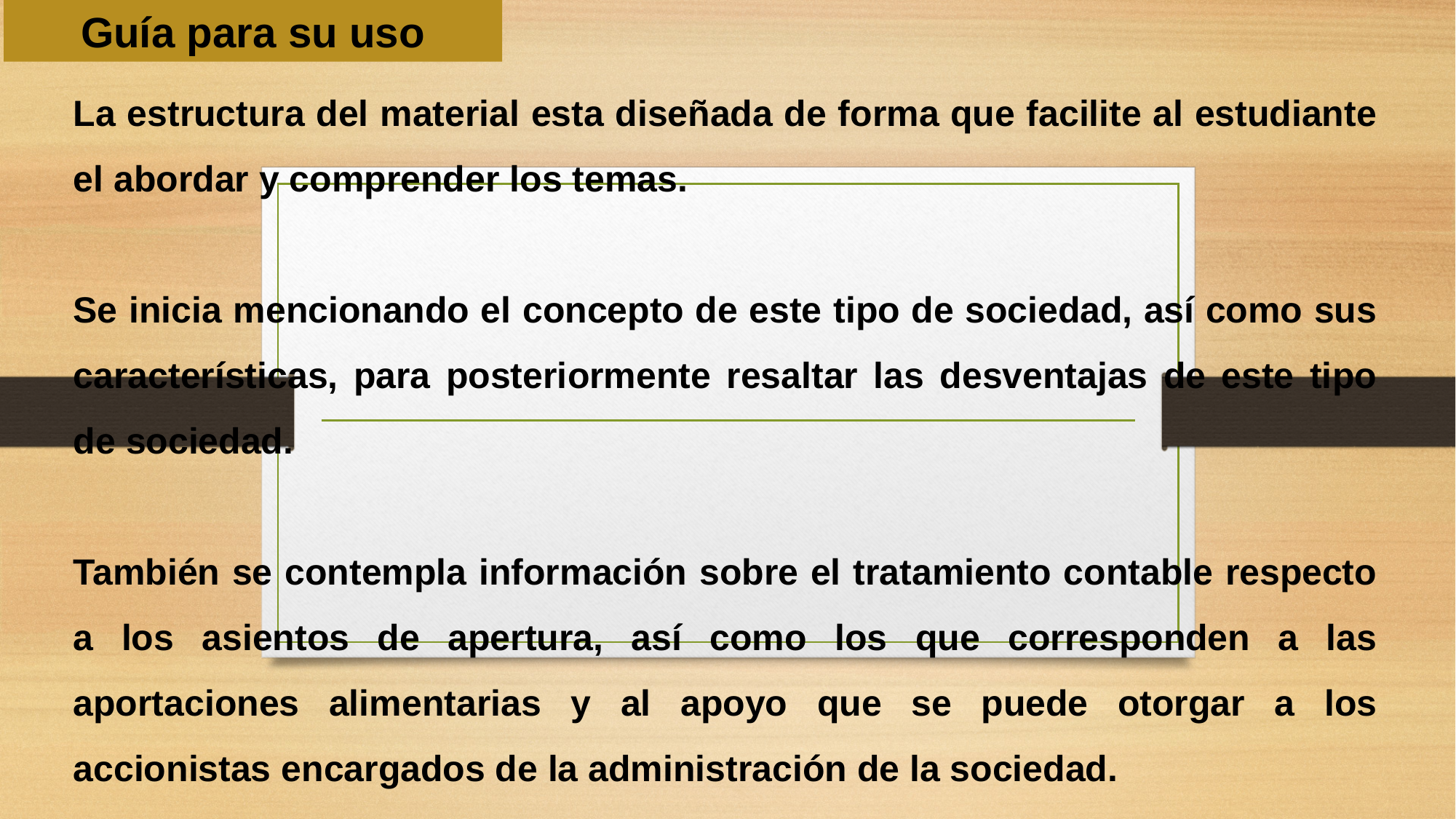

Guía para su uso
La estructura del material esta diseñada de forma que facilite al estudiante el abordar y comprender los temas.

Se inicia mencionando el concepto de este tipo de sociedad, así como sus características, para posteriormente resaltar las desventajas de este tipo de sociedad.

También se contempla información sobre el tratamiento contable respecto a los asientos de apertura, así como los que corresponden a las aportaciones alimentarias y al apoyo que se puede otorgar a los accionistas encargados de la administración de la sociedad.